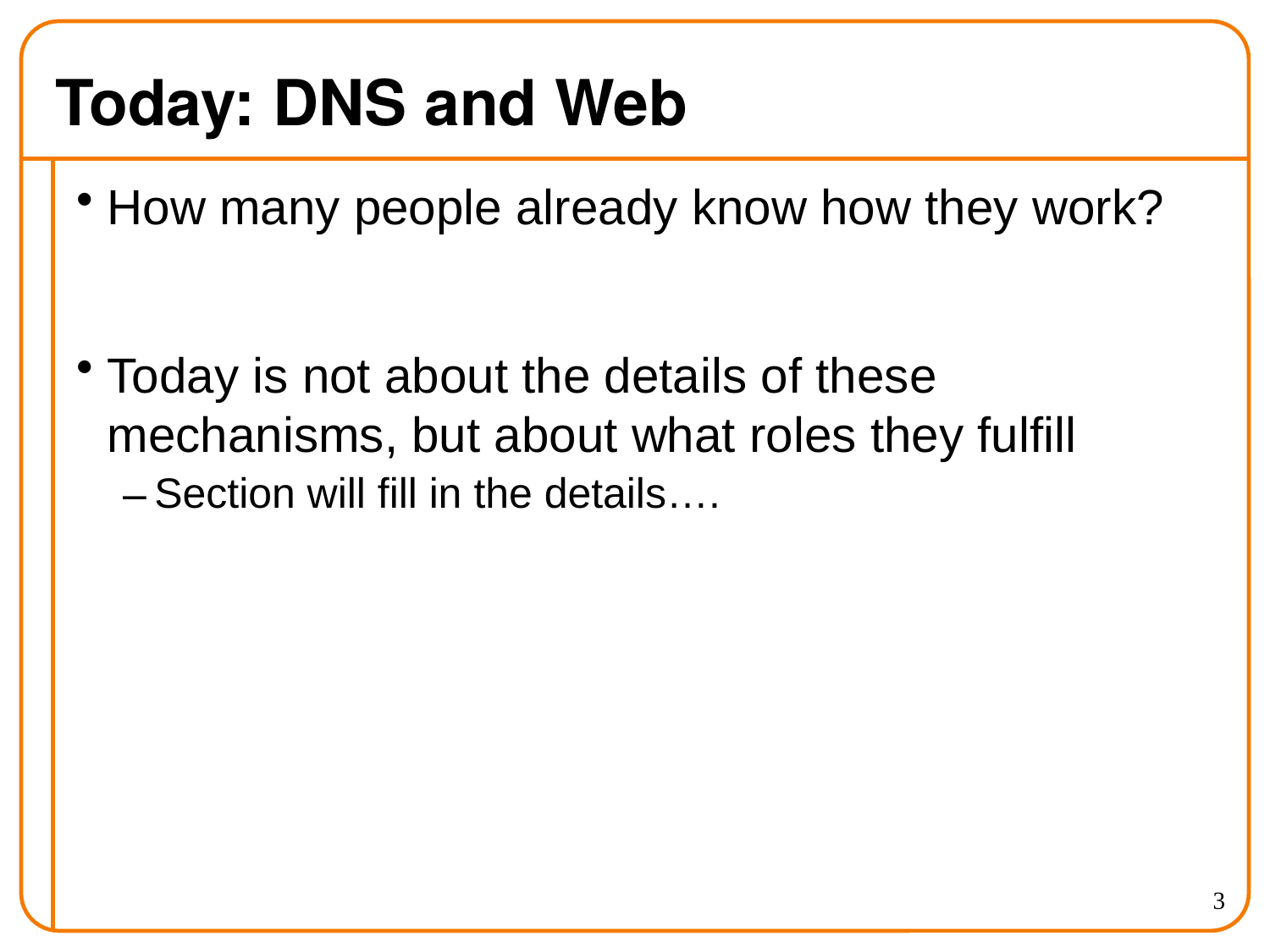

# Today: DNS and Web
How many people already know how they work?

Today is not about the details of these mechanisms, but about what roles they fulfill
Section will fill in the details….

3